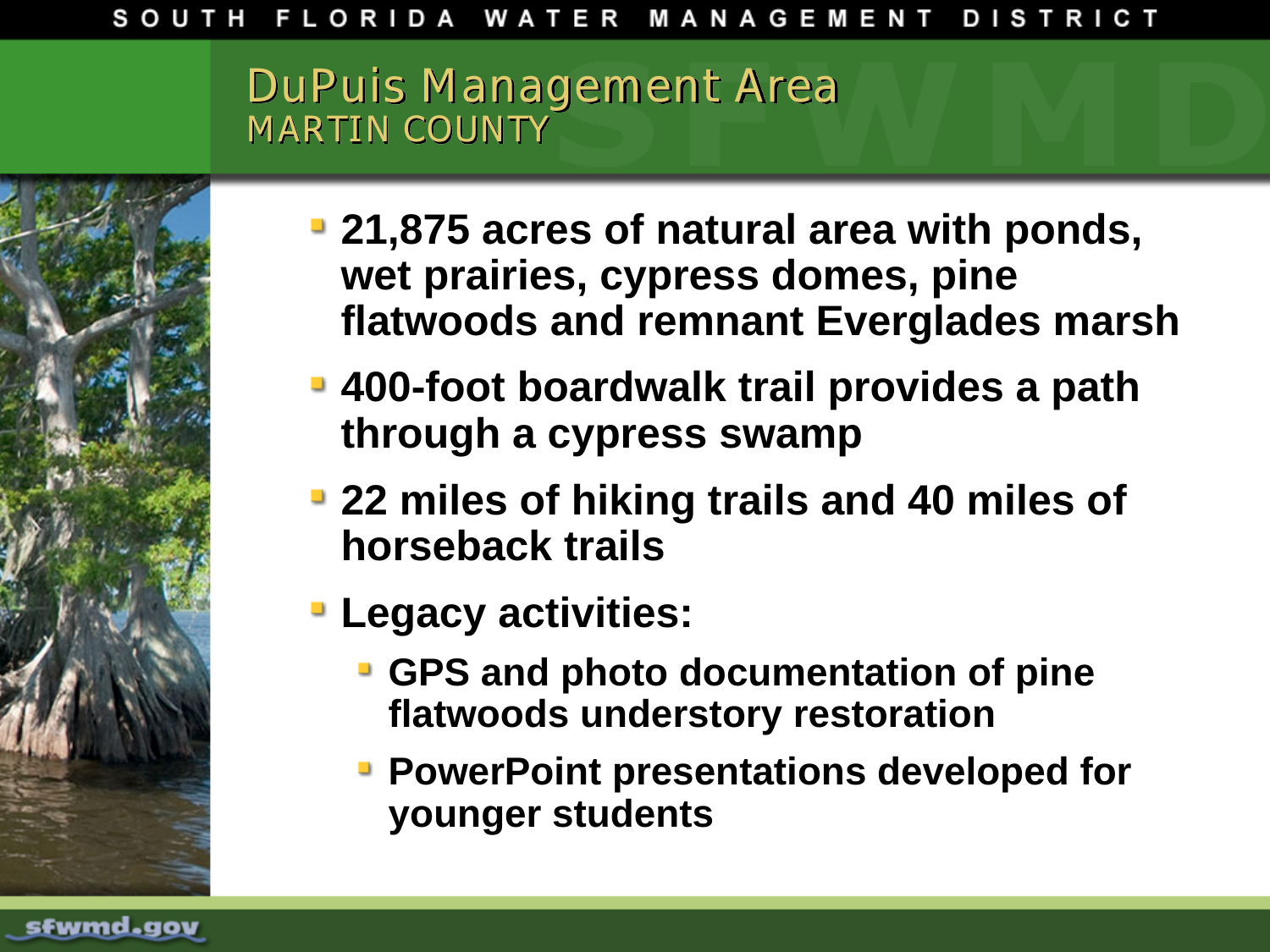

# DuPuis Management Area MARTIN COUNTY
21,875 acres of natural area with ponds, wet prairies, cypress domes, pine flatwoods and remnant Everglades marsh
400-foot boardwalk trail provides a path through a cypress swamp
22 miles of hiking trails and 40 miles of horseback trails
Legacy activities:
GPS and photo documentation of pine flatwoods understory restoration
PowerPoint presentations developed for younger students